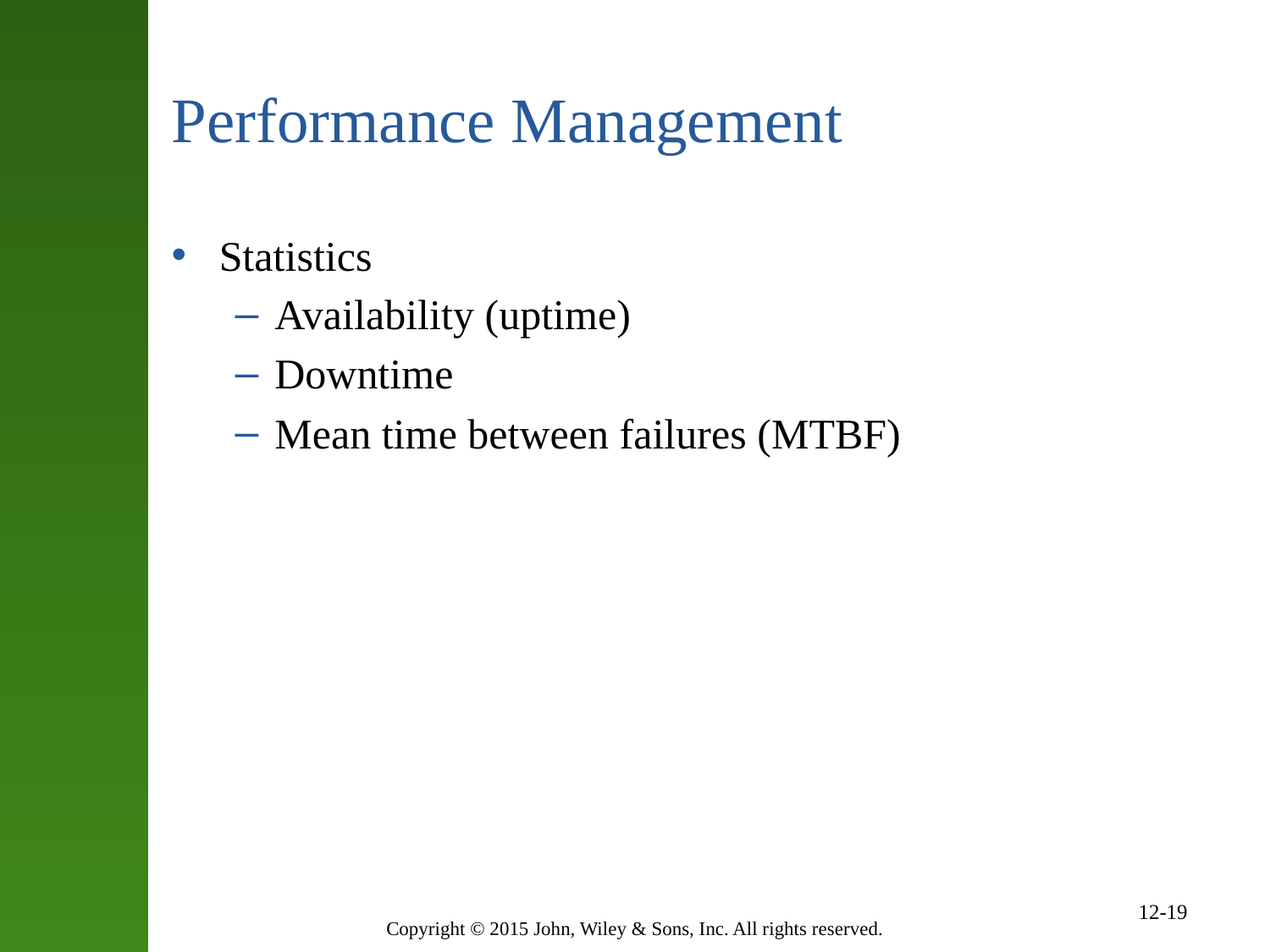

# Performance Management
Statistics
Availability (uptime)
Downtime
Mean time between failures (MTBF)